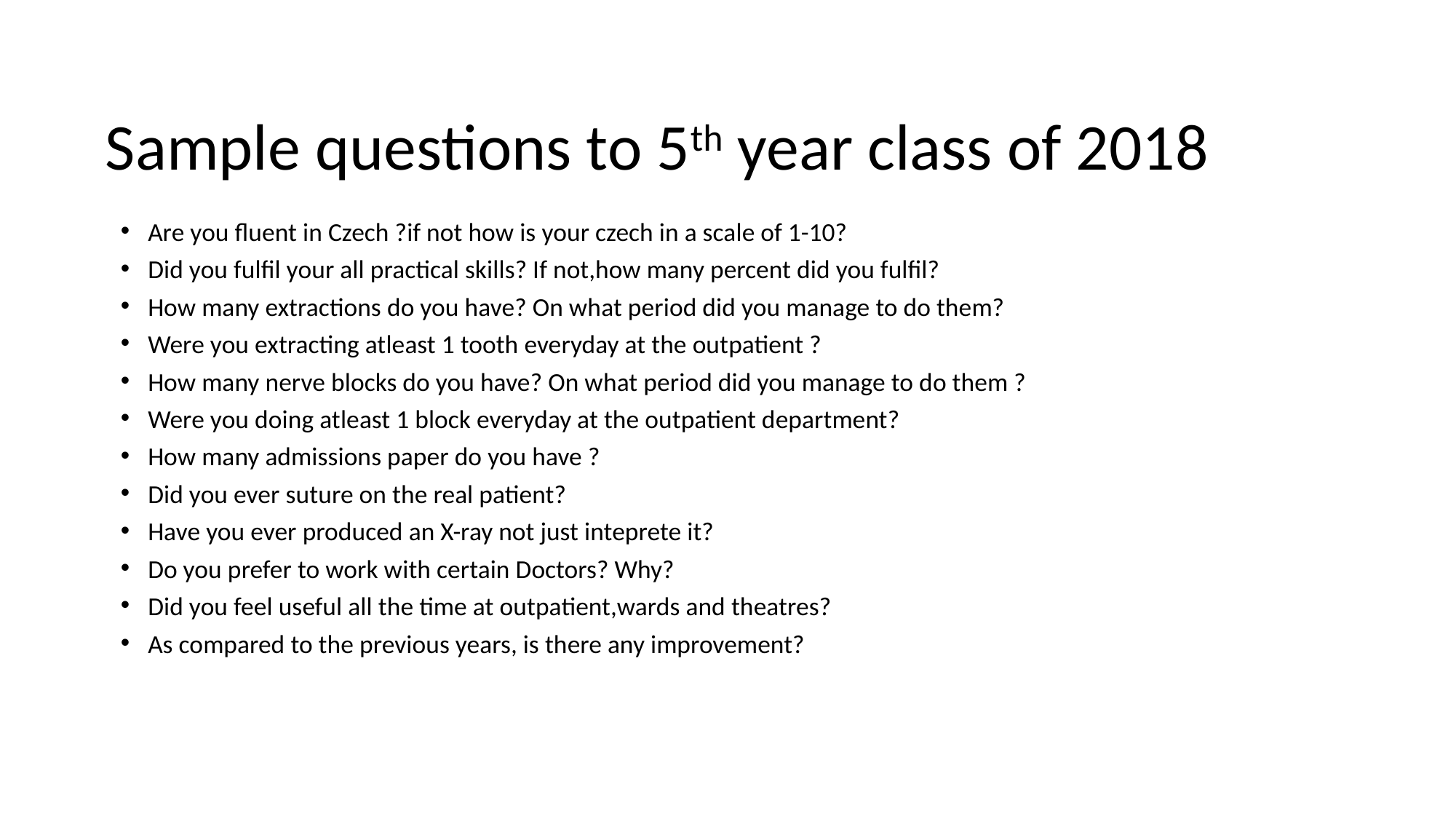

# Sample questions to 5th year class of 2018
Are you fluent in Czech ?if not how is your czech in a scale of 1-10?
Did you fulfil your all practical skills? If not,how many percent did you fulfil?
How many extractions do you have? On what period did you manage to do them?
Were you extracting atleast 1 tooth everyday at the outpatient ?
How many nerve blocks do you have? On what period did you manage to do them ?
Were you doing atleast 1 block everyday at the outpatient department?
How many admissions paper do you have ?
Did you ever suture on the real patient?
Have you ever produced an X-ray not just inteprete it?
Do you prefer to work with certain Doctors? Why?
Did you feel useful all the time at outpatient,wards and theatres?
As compared to the previous years, is there any improvement?